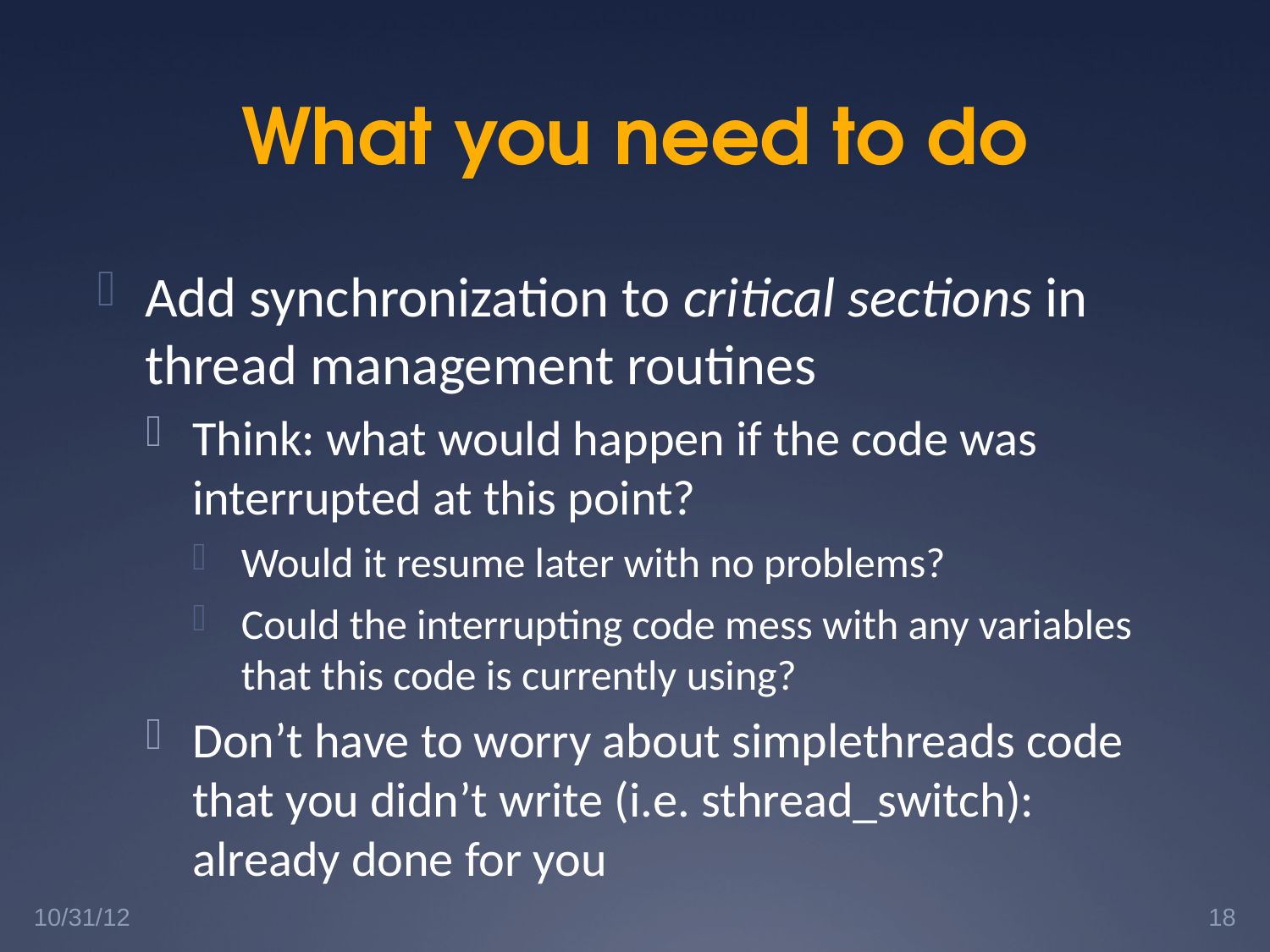

# What you need to do
Add synchronization to critical sections in thread management routines
Think: what would happen if the code was interrupted at this point?
Would it resume later with no problems?
Could the interrupting code mess with any variables that this code is currently using?
Don’t have to worry about simplethreads code that you didn’t write (i.e. sthread_switch): already done for you
10/31/12
18